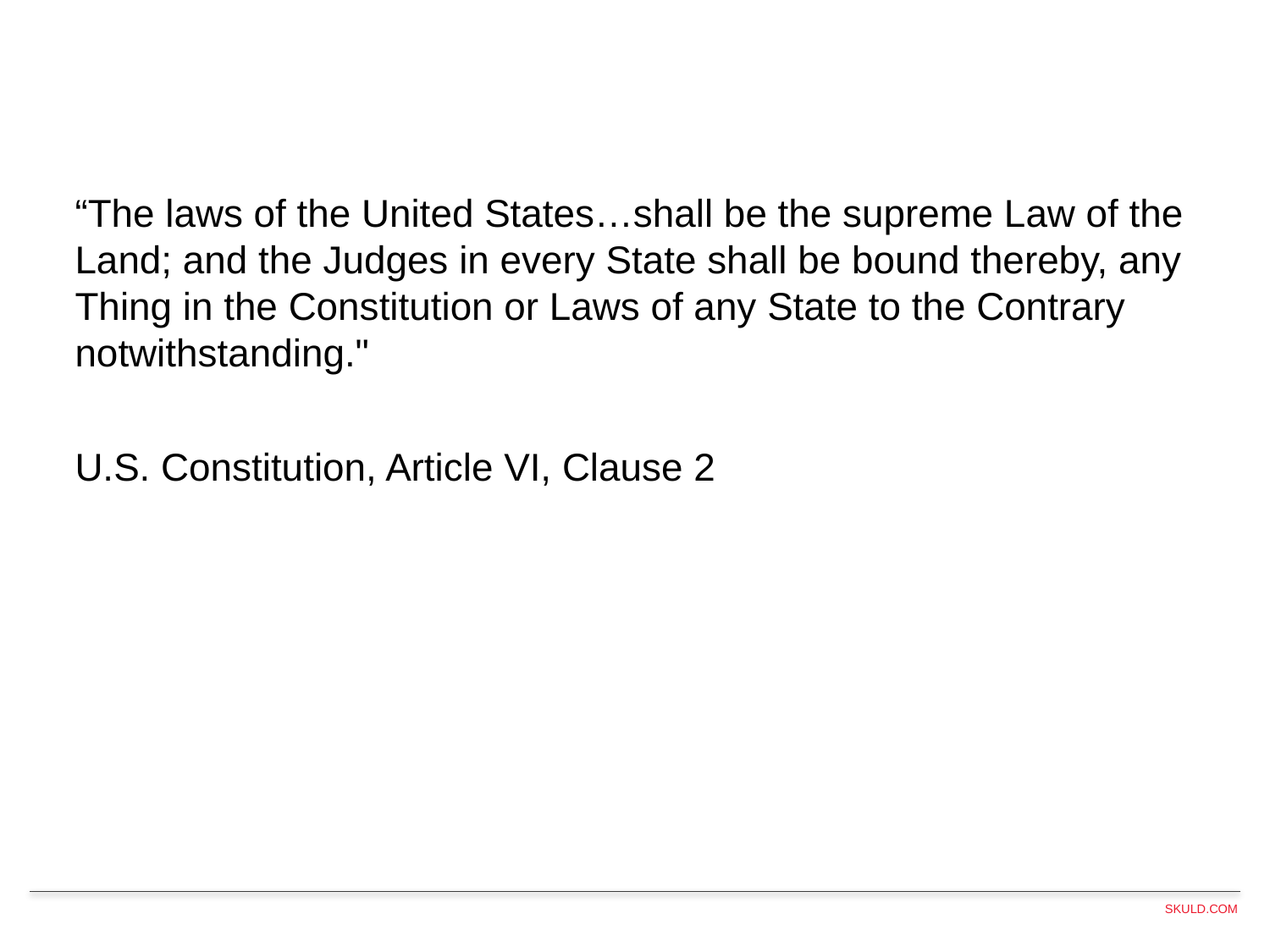

“The laws of the United States…shall be the supreme Law of the Land; and the Judges in every State shall be bound thereby, any Thing in the Constitution or Laws of any State to the Contrary notwithstanding."

U.S. Constitution, Article VI, Clause 2